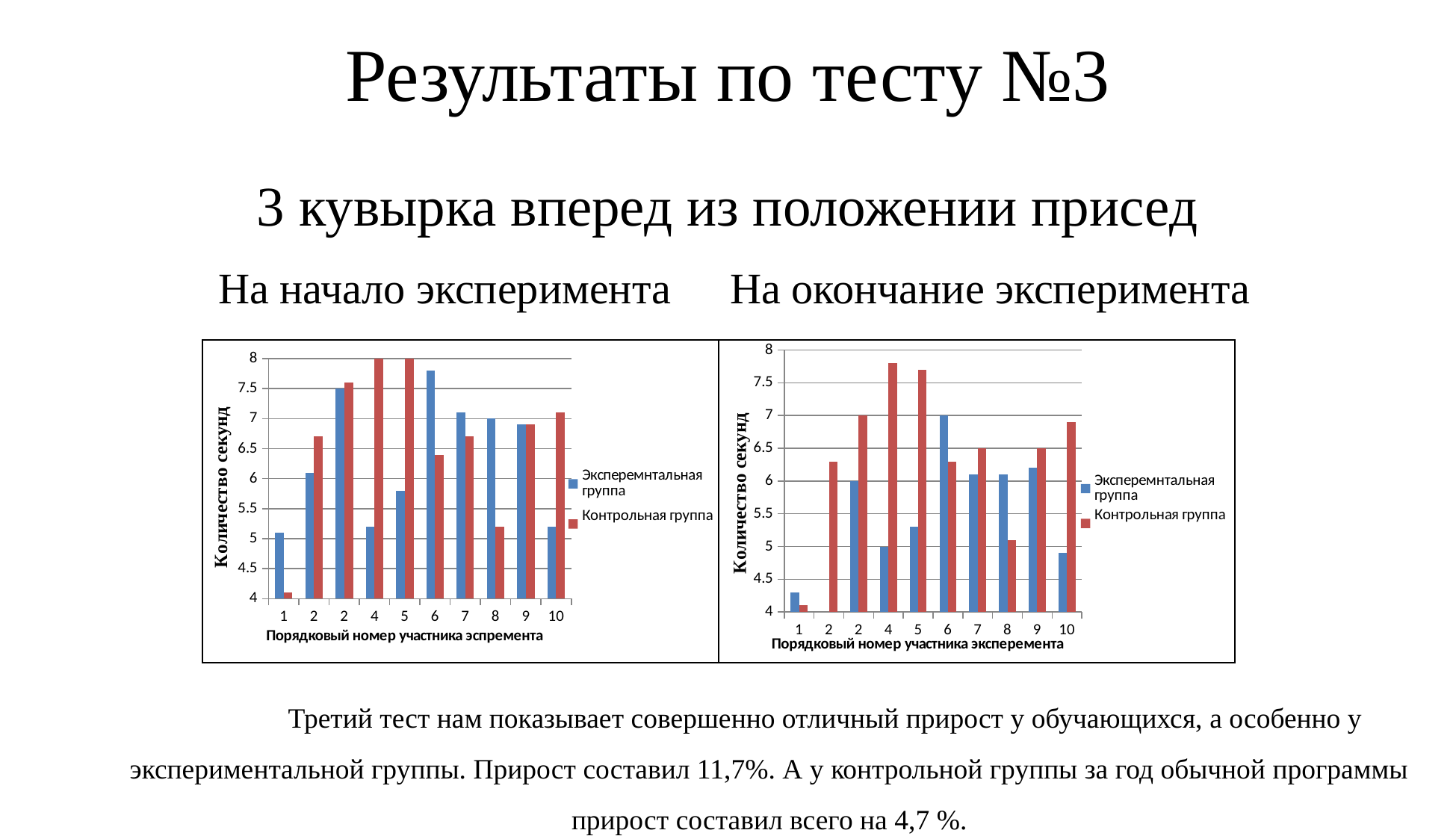

# Результаты по тесту №3
3 кувырка вперед из положении присед
На начало эксперимента
На окончание эксперимента
|  |  |
| --- | --- |

### Chart

| Category | Эксперемнтальная группа | Контрольная группа |
|---|---|---|
| 1 | 4.3 | 4.1 |
| 2 | 0.7 | 6.3 |
| 2 | 6.0 | 7.0 |
| 4 | 5.0 | 7.8 |
| 5 | 5.3 | 7.7 |
| 6 | 7.0 | 6.3 |
| 7 | 6.1 | 6.5 |
| 8 | 6.1 | 5.1 |
| 9 | 6.2 | 6.5 |
| 10 | 4.9 | 6.9 |

### Chart

| Category | Эксперемнтальная группа | Контрольная группа |
|---|---|---|
| 1 | 5.1 | 4.1 |
| 2 | 6.1 | 6.7 |
| 2 | 7.5 | 7.6 |
| 4 | 5.2 | 8.2 |
| 5 | 5.8 | 8.4 |
| 6 | 7.8 | 6.4 |
| 7 | 7.1 | 6.7 |
| 8 | 7.0 | 5.2 |
| 9 | 6.9 | 6.9 |
| 10 | 5.2 | 7.1 |
	Третий тест нам показывает совершенно отличный прирост у обучающихся, а особенно у экспериментальной группы. Прирост составил 11,7%. А у контрольной группы за год обычной программы прирост составил всего на 4,7 %.